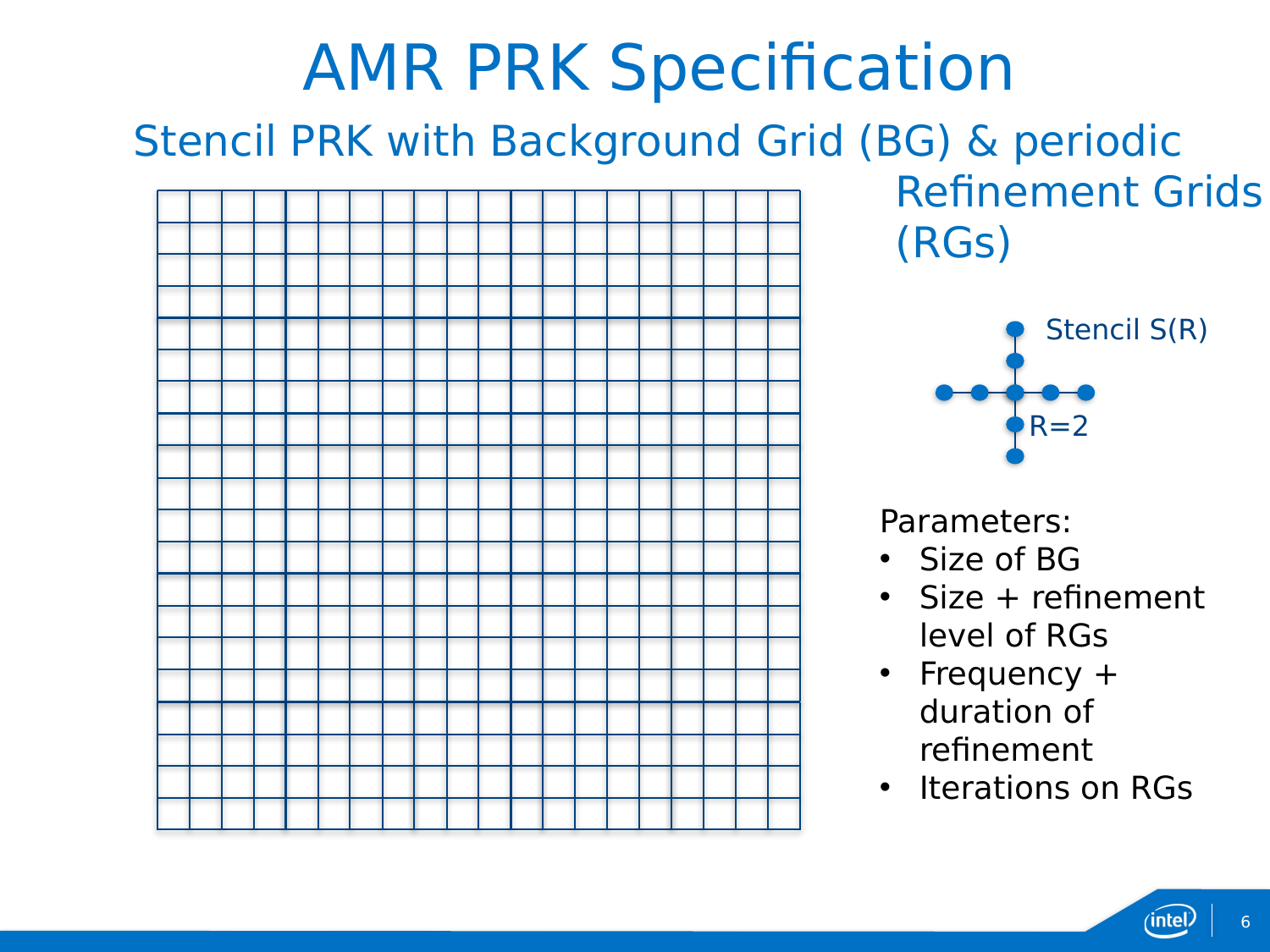

# AMR PRK Specification
Stencil PRK with Background Grid (BG) & periodic
						Refinement Grids
						(RGs)
Stencil S(R)

R=2
Parameters:
Size of BG
Size + refinement level of RGs
Frequency + duration of refinement
Iterations on RGs
6